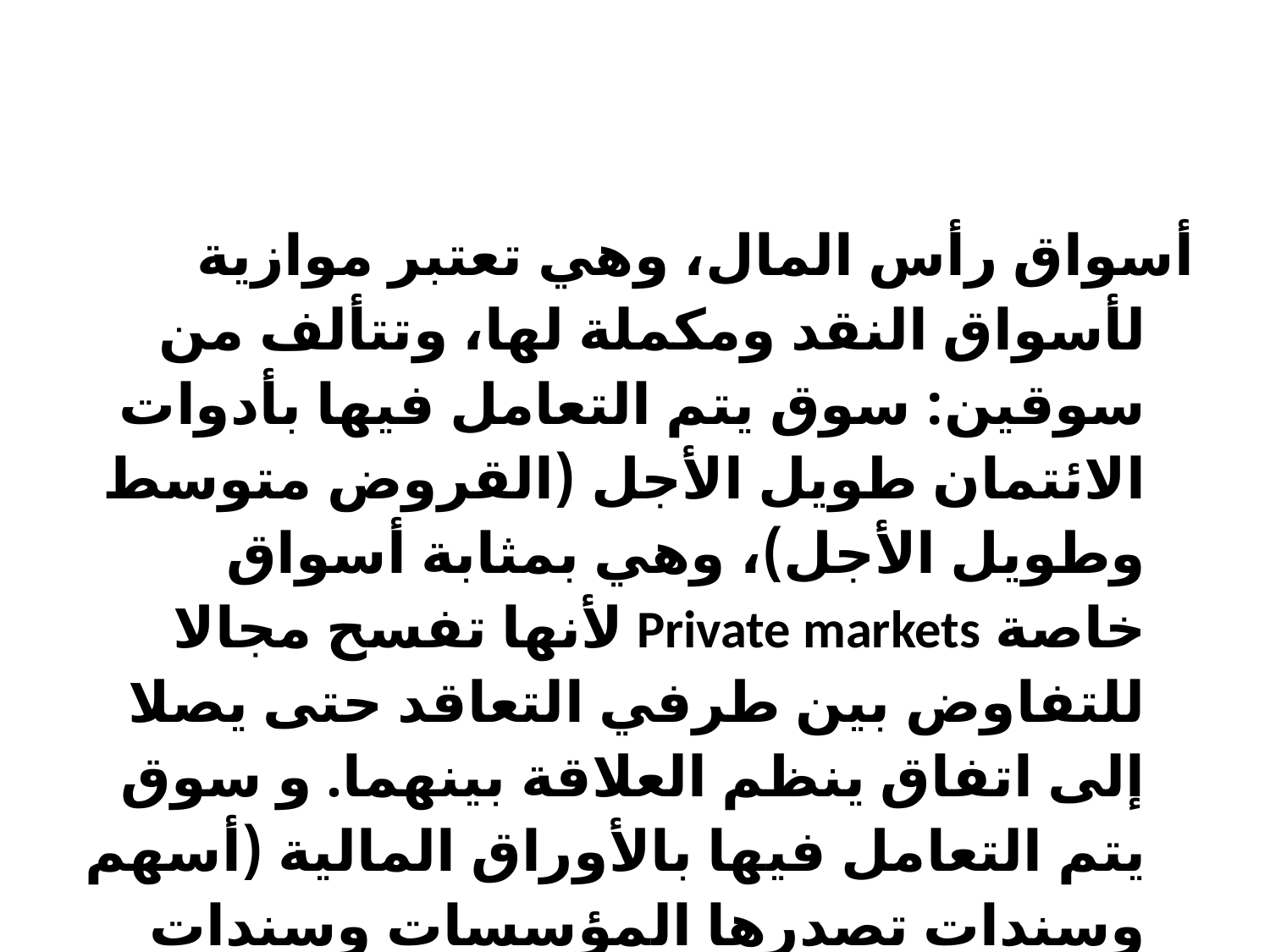

#
أسواق رأس المال، وهي تعتبر موازية لأسواق النقد ومكملة لها، وتتألف من سوقين: سوق يتم التعامل فيها بأدوات الائتمان طويل الأجل (القروض متوسط وطويل الأجل)، وهي بمثابة أسواق خاصة Private markets لأنها تفسح مجالا للتفاوض بين طرفي التعاقد حتى يصلا إلى اتفاق ينظم العلاقة بينهما. و سوق يتم التعامل فيها بالأوراق المالية (أسهم وسندات تصدرها المؤسسات وسندات تصدرها الحكومة)، وهي بمثابة أسواق عامة Public markets لأنه يجري فيها تداول منظم لأوراق تعاقدية ذات صيغة قياسية (نمطية) عامة.